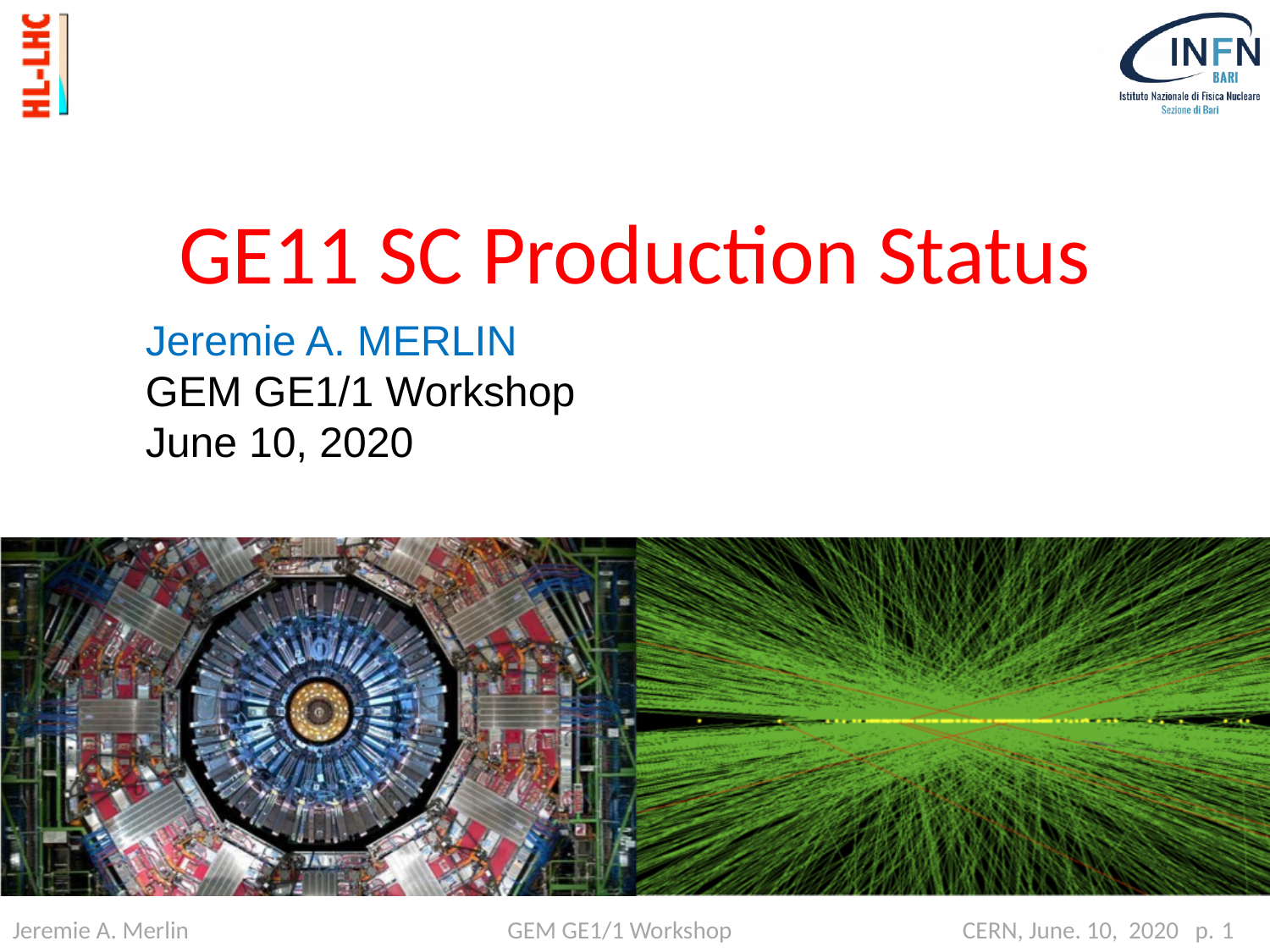

# GE11 SC Production Status
Jeremie A. MERLIN
GEM GE1/1 Workshop
June 10, 2020